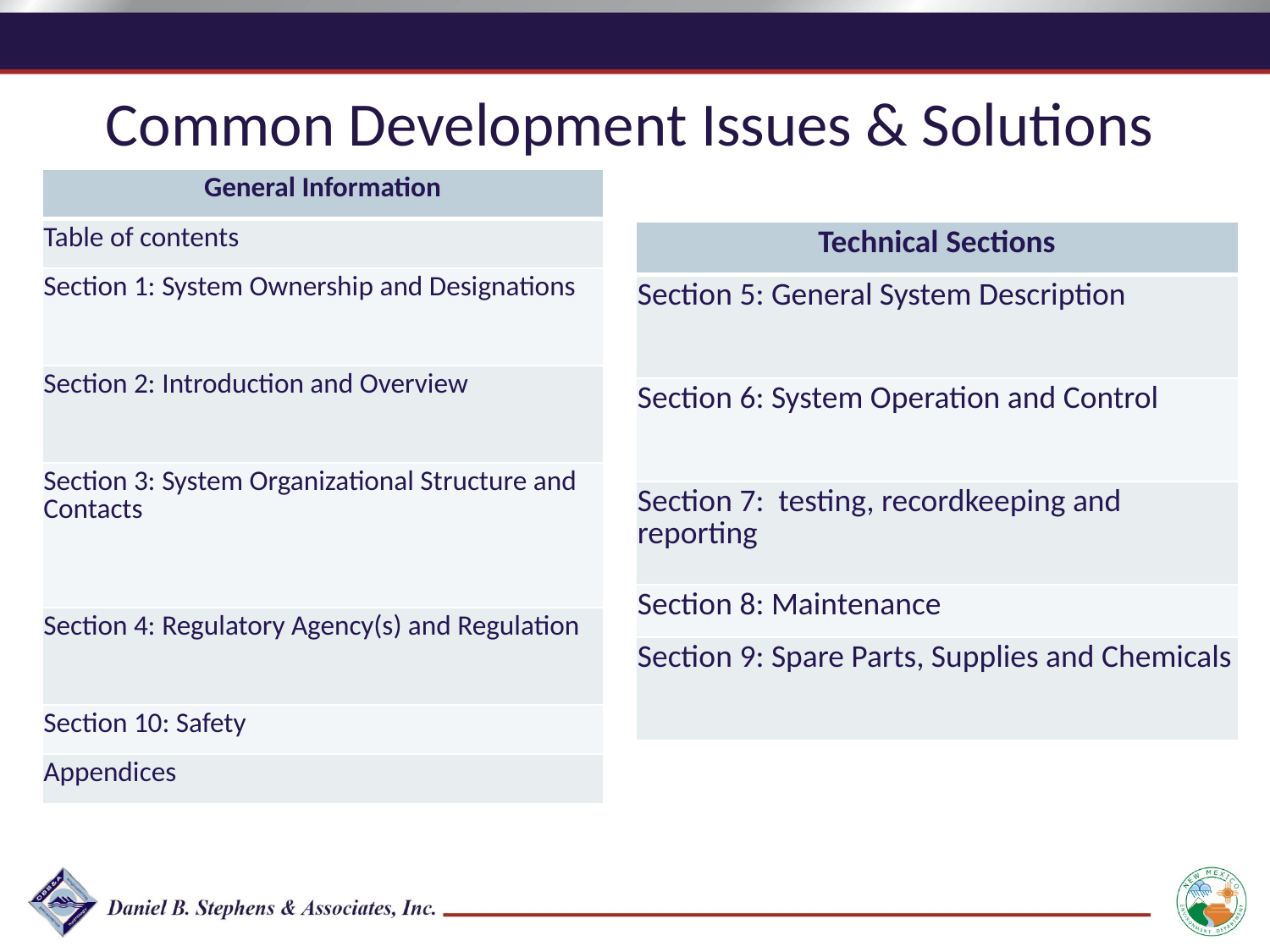

Common Development Issues & Solutions

| General Information |
| --- |
| Table of contents |
| Section 1: System Ownership and Designations |
| Section 2: Introduction and Overview |
| Section 3: System Organizational Structure and Contacts |
| Section 4: Regulatory Agency(s) and Regulation |
| Section 10: Safety |
| Appendices |
| Technical Sections |
| --- |
| Section 5: General System Description |
| Section 6: System Operation and Control |
| Section 7: testing, recordkeeping and reporting |
| Section 8: Maintenance |
| Section 9: Spare Parts, Supplies and Chemicals |